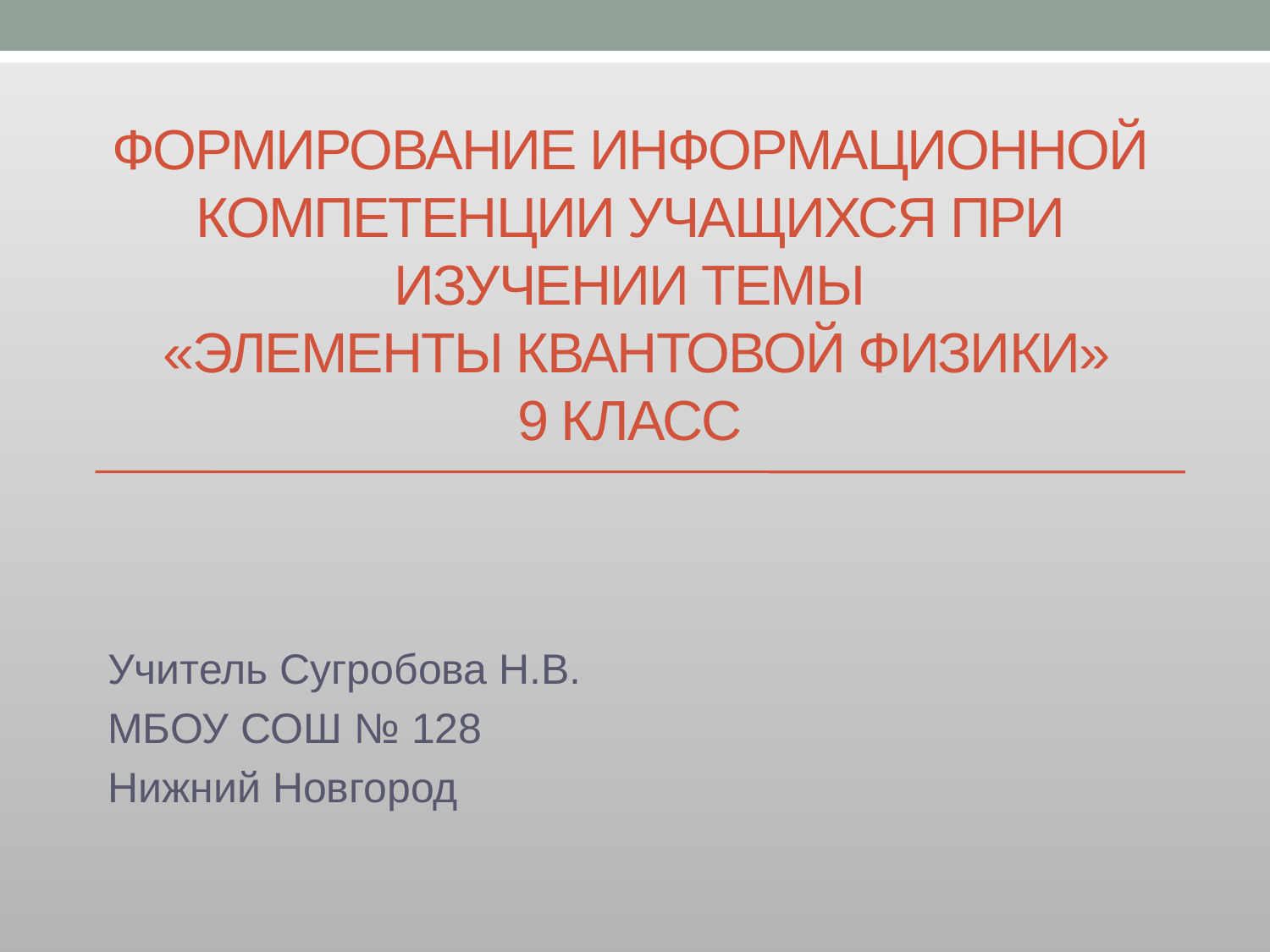

# Формирование информационной компетенции учащихся при изучении темы «Элементы квантовой физики» 9 класс
Учитель Сугробова Н.В.
МБОУ СОШ № 128
Нижний Новгород